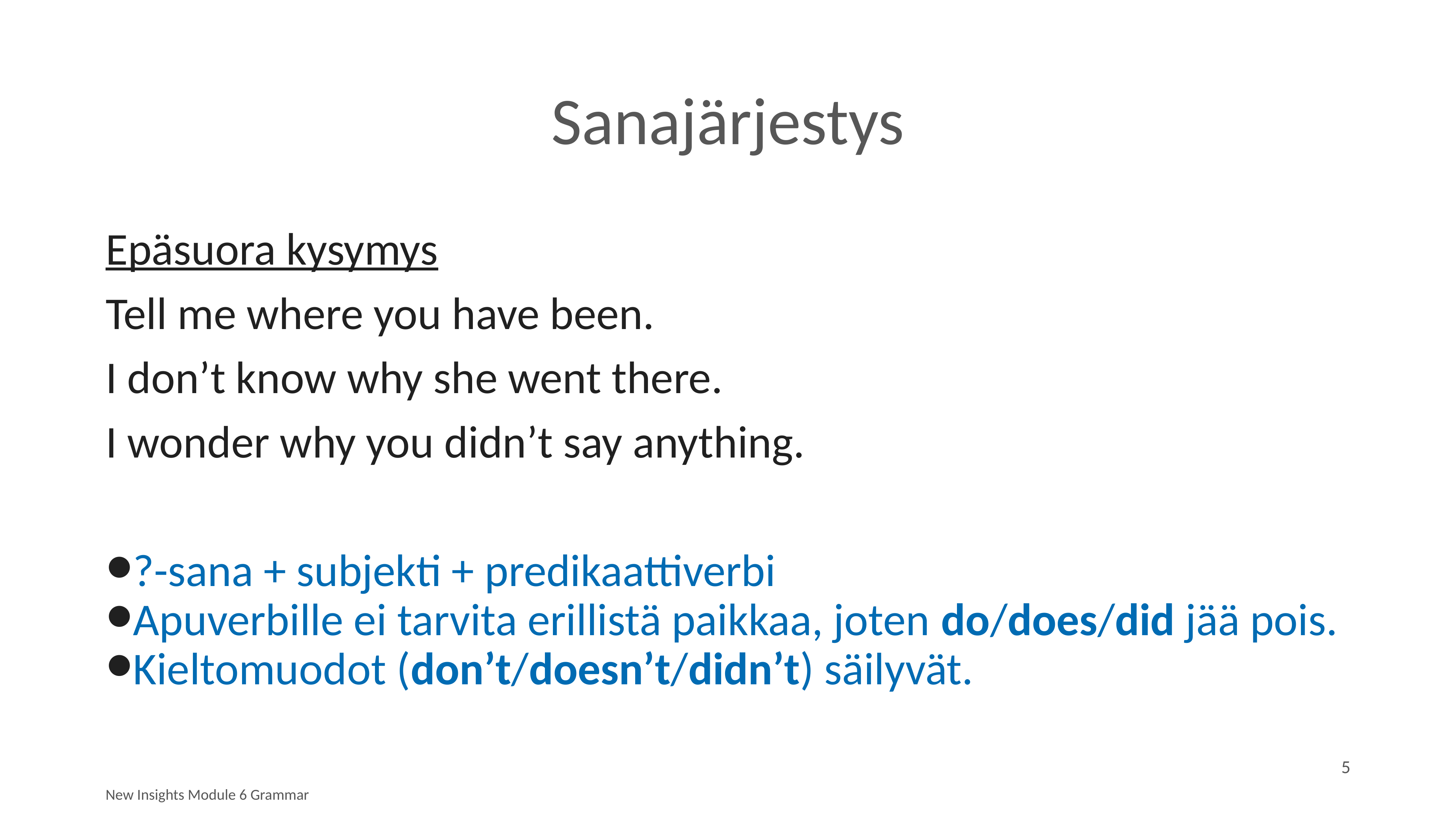

# Sanajärjestys
Epäsuora kysymys
Tell me where you have been.
I don’t know why she went there.
I wonder why you didn’t say anything.

?-sana + subjekti + predikaattiverbi
Apuverbille ei tarvita erillistä paikkaa, joten do/does/did jää pois.
Kieltomuodot (don’t/doesn’t/didn’t) säilyvät.

5
New Insights Module 6 Grammar